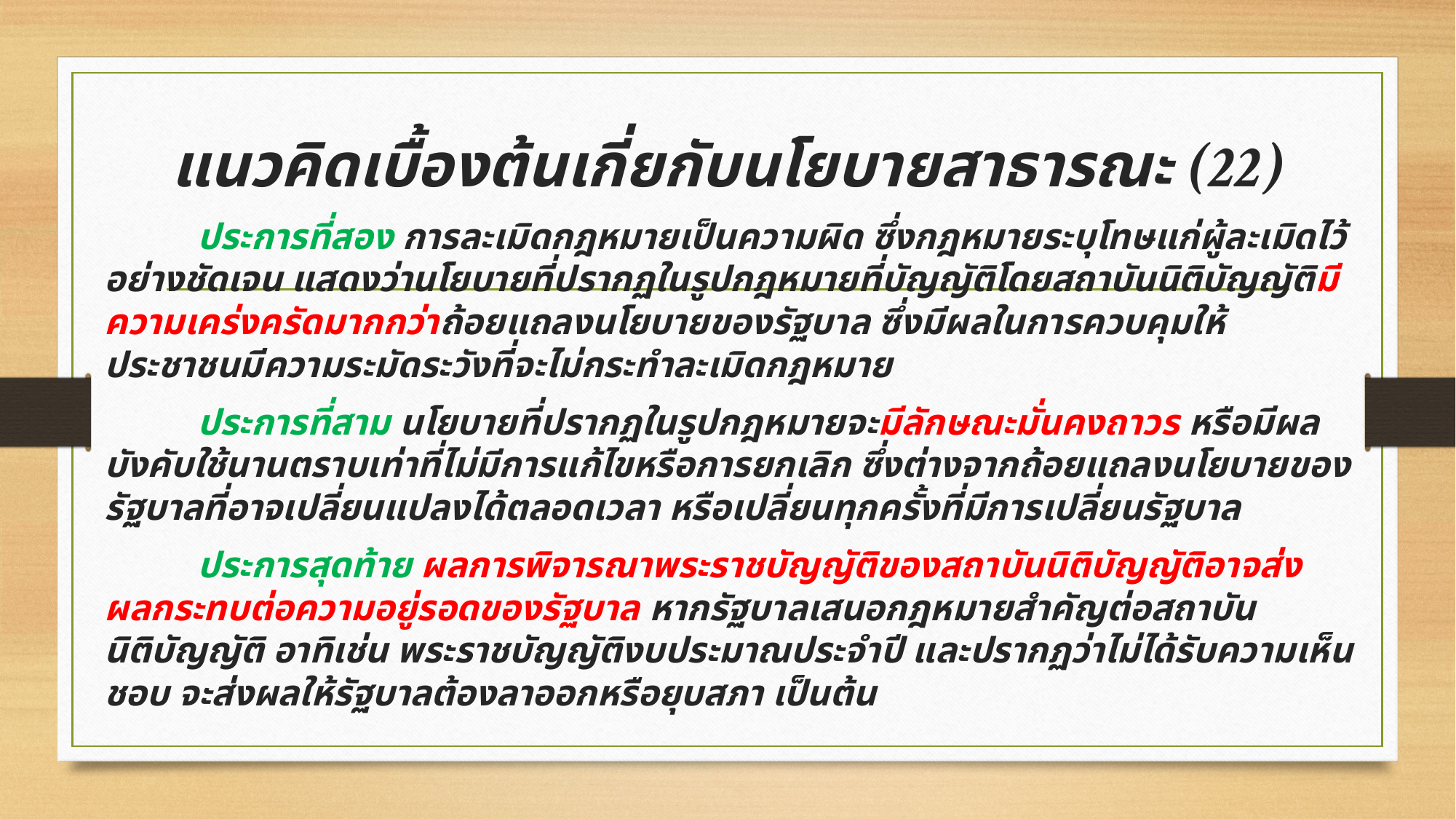

# แนวคิดเบื้องต้นเกี่ยกับนโยบายสาธารณะ (22)
          ประการที่สอง การละเมิดกฎหมายเป็นความผิด ซึ่งกฎหมายระบุโทษแก่ผู้ละเมิดไว้อย่างชัดเจน แสดงว่านโยบายที่ปรากฏในรูปกฎหมายที่บัญญัติโดยสถาบันนิติบัญญัติมีความเคร่งครัดมากกว่าถ้อยแถลงนโยบายของรัฐบาล ซึ่งมีผลในการควบคุมให้ประชาชนมีความระมัดระวังที่จะไม่กระทำละเมิดกฎหมาย
          ประการที่สาม นโยบายที่ปรากฏในรูปกฎหมายจะมีลักษณะมั่นคงถาวร หรือมีผลบังคับใช้นานตราบเท่าที่ไม่มีการแก้ไขหรือการยกเลิก ซึ่งต่างจากถ้อยแถลงนโยบายของรัฐบาลที่อาจเปลี่ยนแปลงได้ตลอดเวลา หรือเปลี่ยนทุกครั้งที่มีการเปลี่ยนรัฐบาล
          ประการสุดท้าย ผลการพิจารณาพระราชบัญญัติของสถาบันนิติบัญญัติอาจส่งผลกระทบต่อความอยู่รอดของรัฐบาล หากรัฐบาลเสนอกฎหมายสำคัญต่อสถาบันนิติบัญญัติ อาทิเช่น พระราชบัญญัติงบประมาณประจำปี และปรากฏว่าไม่ได้รับความเห็นชอบ จะส่งผลให้รัฐบาลต้องลาออกหรือยุบสภา เป็นต้น